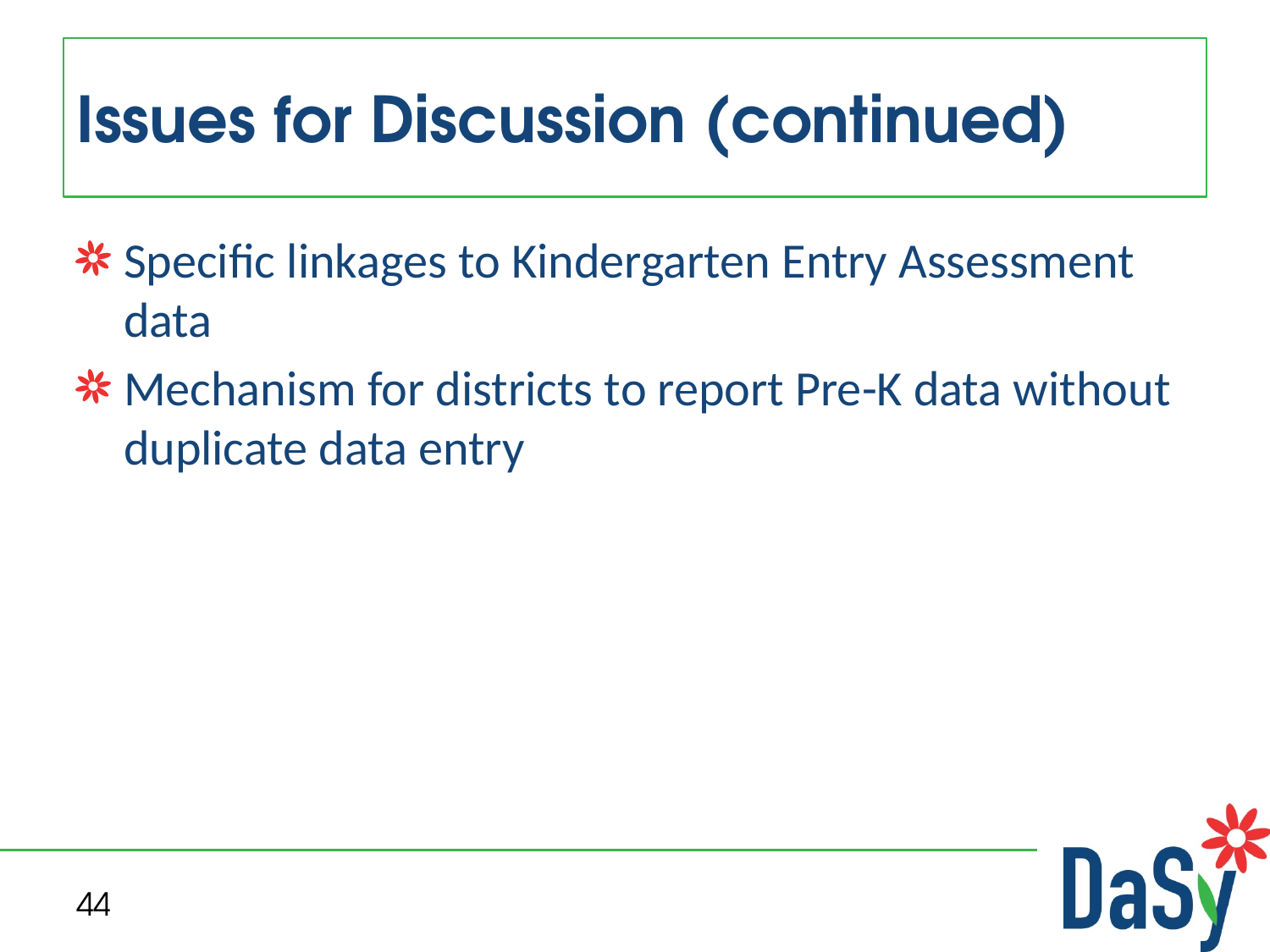

# Issues for Discussion (continued)
Specific linkages to Kindergarten Entry Assessment data
Mechanism for districts to report Pre-K data without duplicate data entry
44